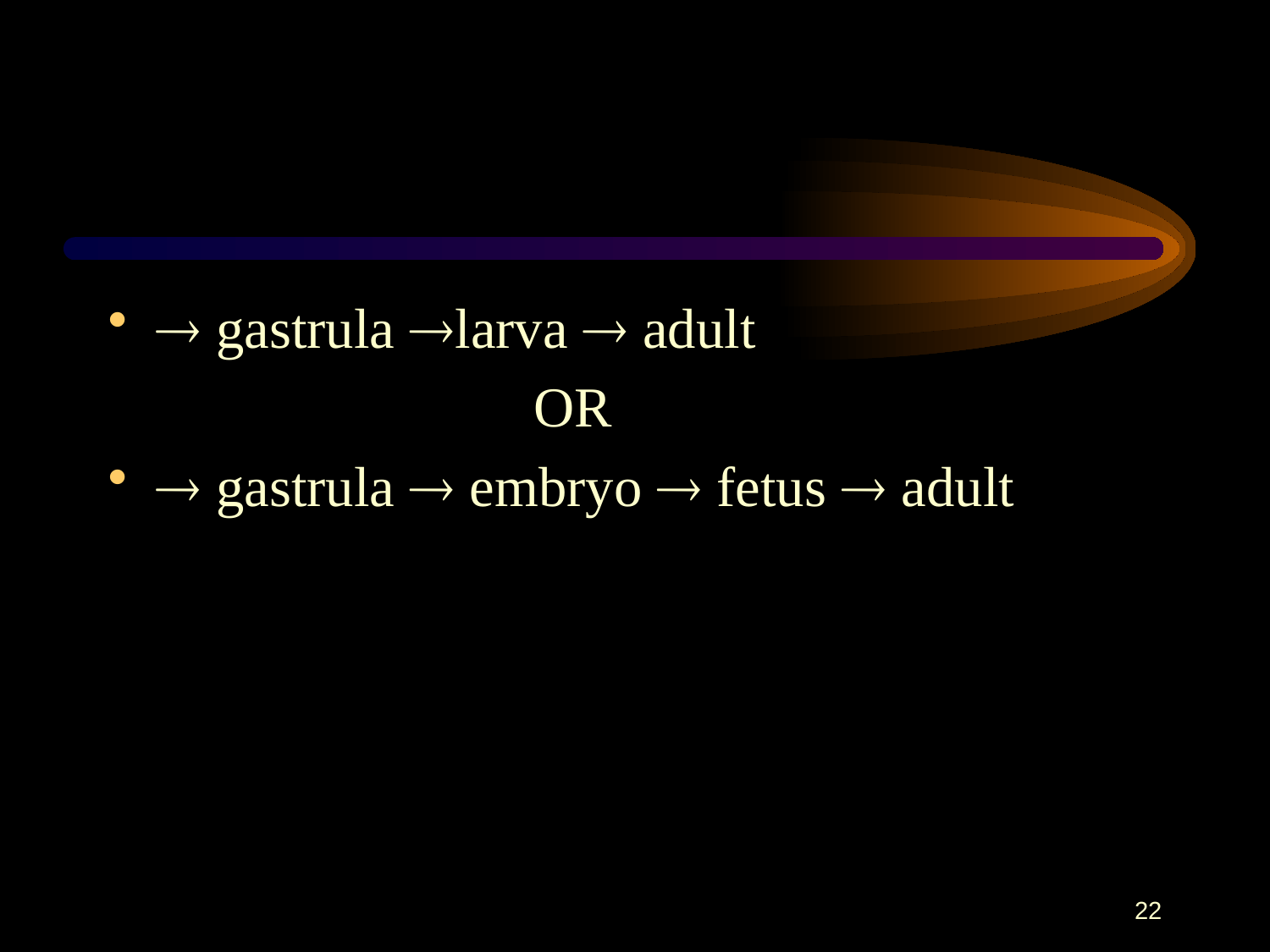

#
→ gastrula →larva → adult
                              OR
→ gastrula → embryo → fetus → adult
22